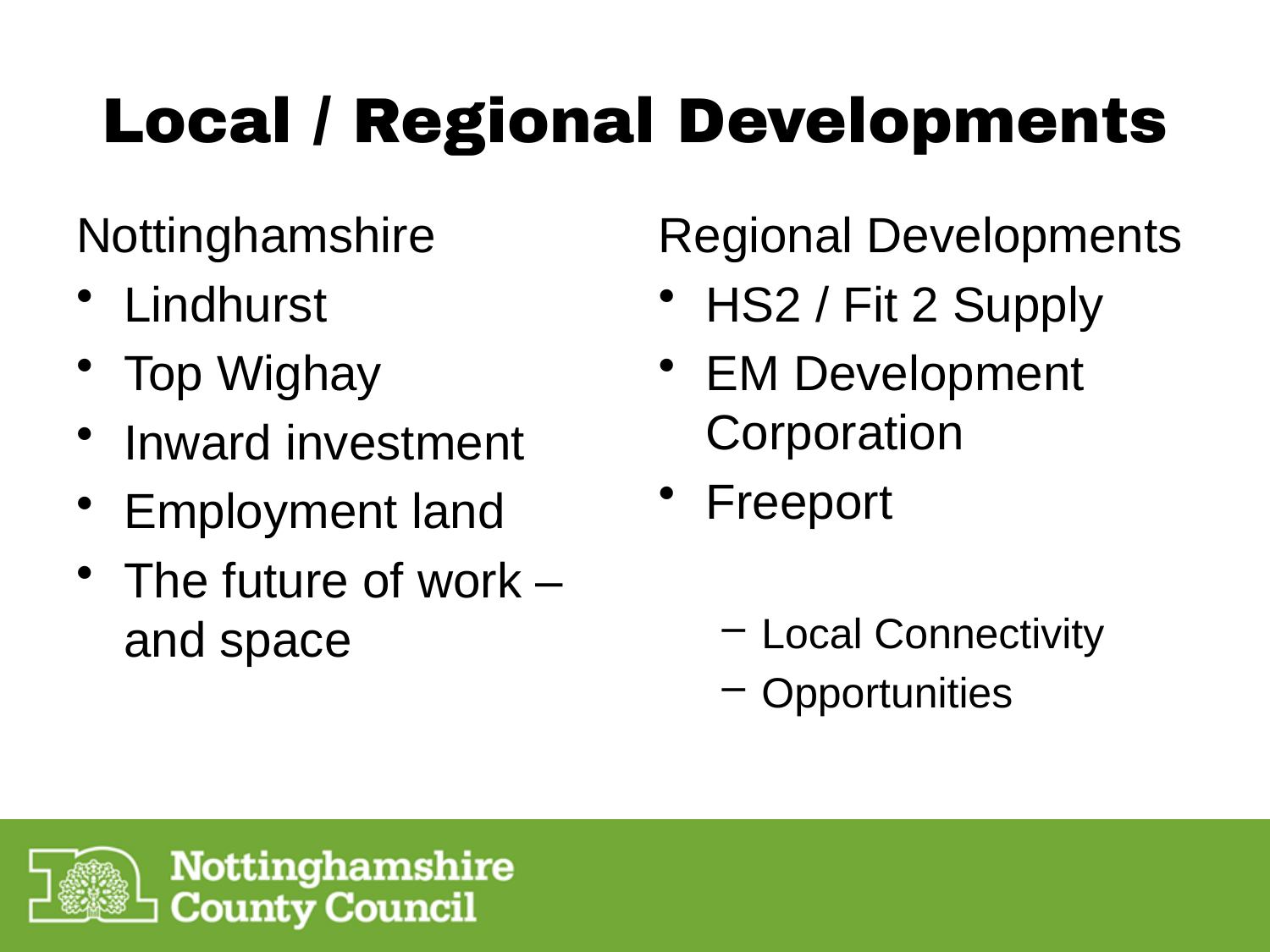

# Local / Regional Developments
Regional Developments
HS2 / Fit 2 Supply
EM Development Corporation
Freeport

Local Connectivity
Opportunities
Nottinghamshire
Lindhurst
Top Wighay
Inward investment
Employment land
The future of work – and space